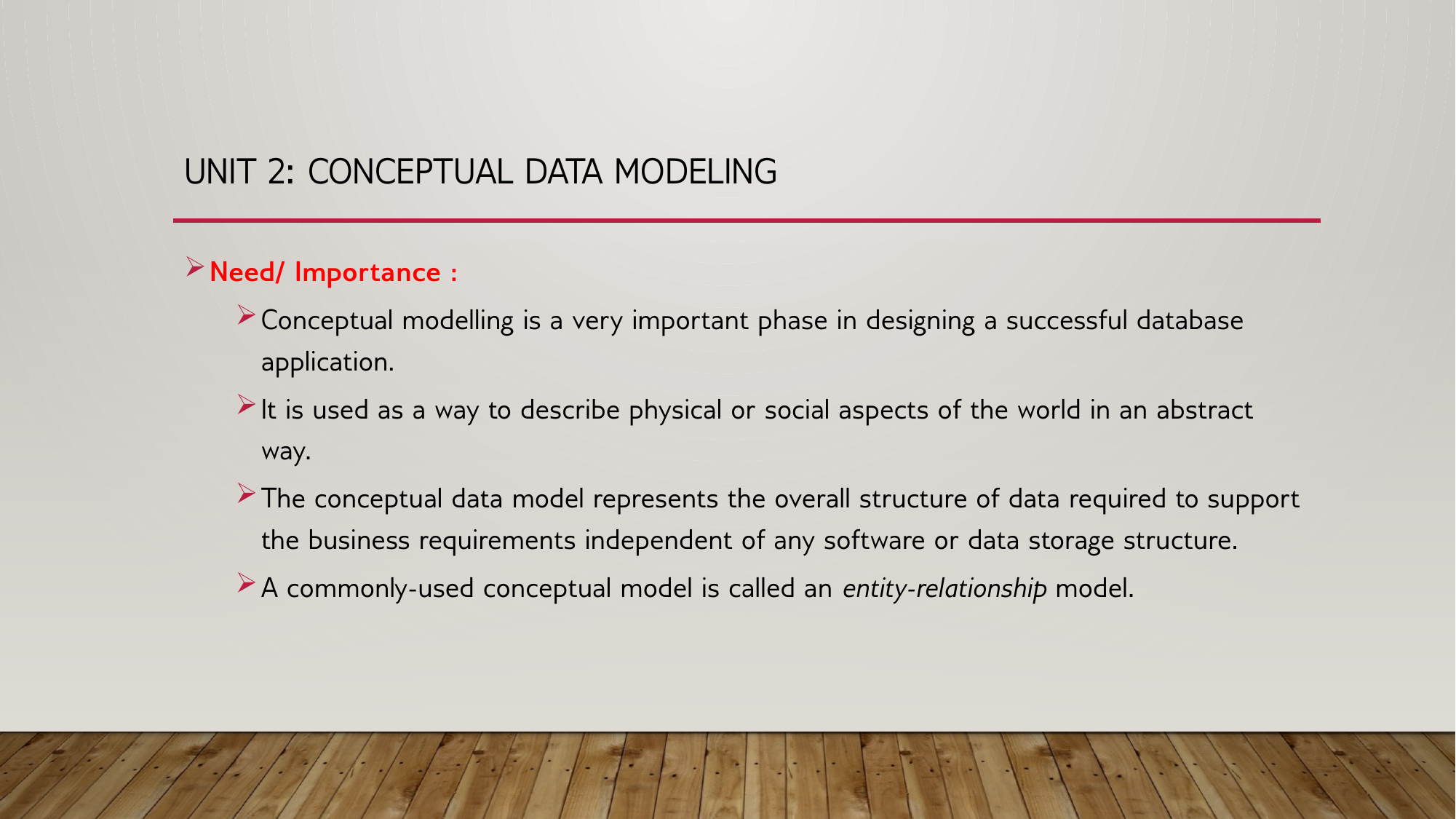

# UNIT 2: Conceptual Data Modeling
Need/ Importance :
Conceptual modelling is a very important phase in designing a successful database application.
It is used as a way to describe physical or social aspects of the world in an abstract way.
The conceptual data model represents the overall structure of data required to support the business requirements independent of any software or data storage structure.
A commonly-used conceptual model is called an entity-relationship model.